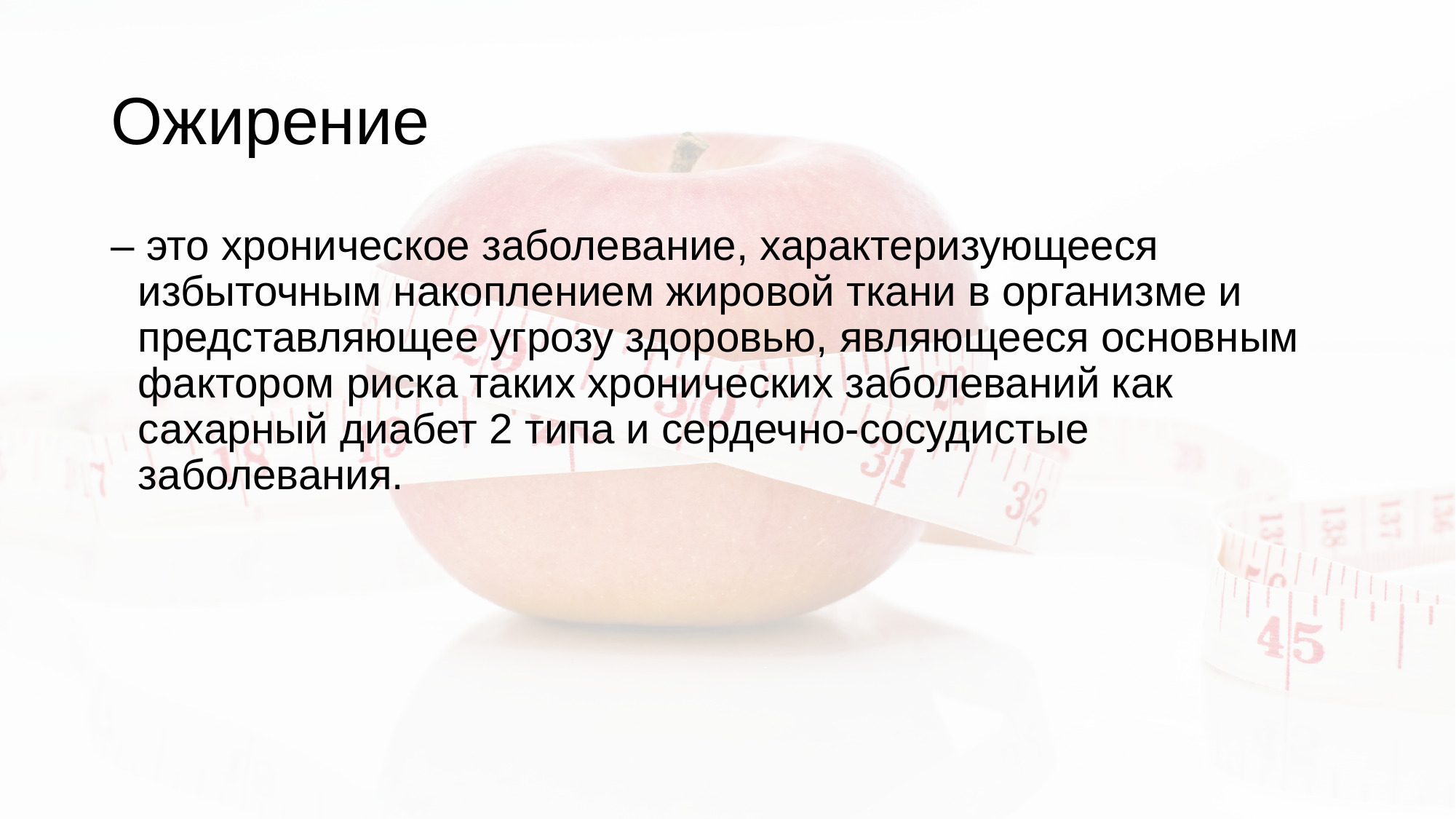

# Ожирение
– это хроническое заболевание, характеризующееся избыточным накоплением жировой ткани в организме и представляющее угрозу здоровью, являющееся основным фактором риска таких хронических заболеваний как  сахарный диабет 2 типа и сердечно-сосудистые заболевания.